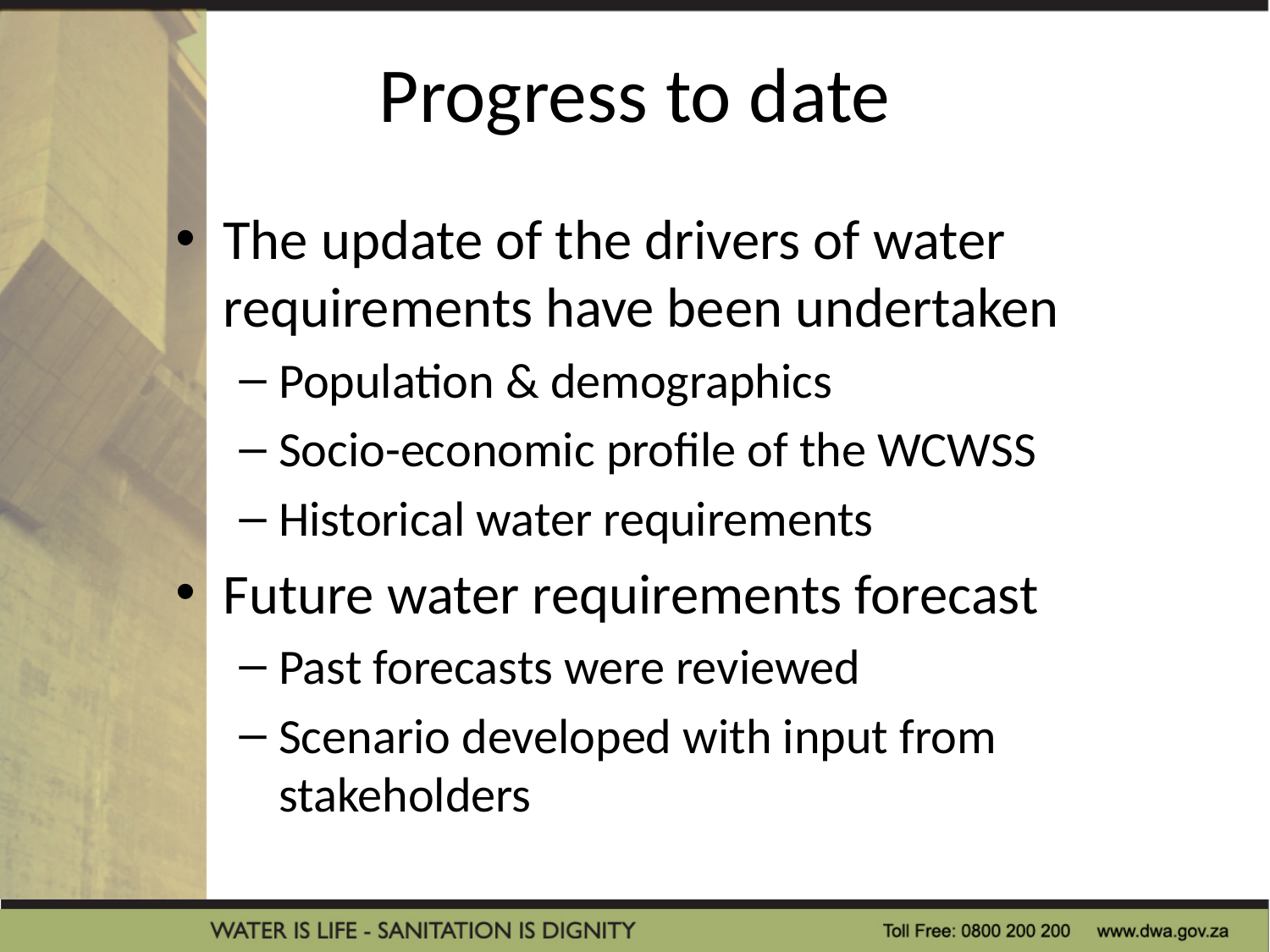

# Progress to date
The update of the drivers of water requirements have been undertaken
Population & demographics
Socio-economic profile of the WCWSS
Historical water requirements
Future water requirements forecast
Past forecasts were reviewed
Scenario developed with input from stakeholders